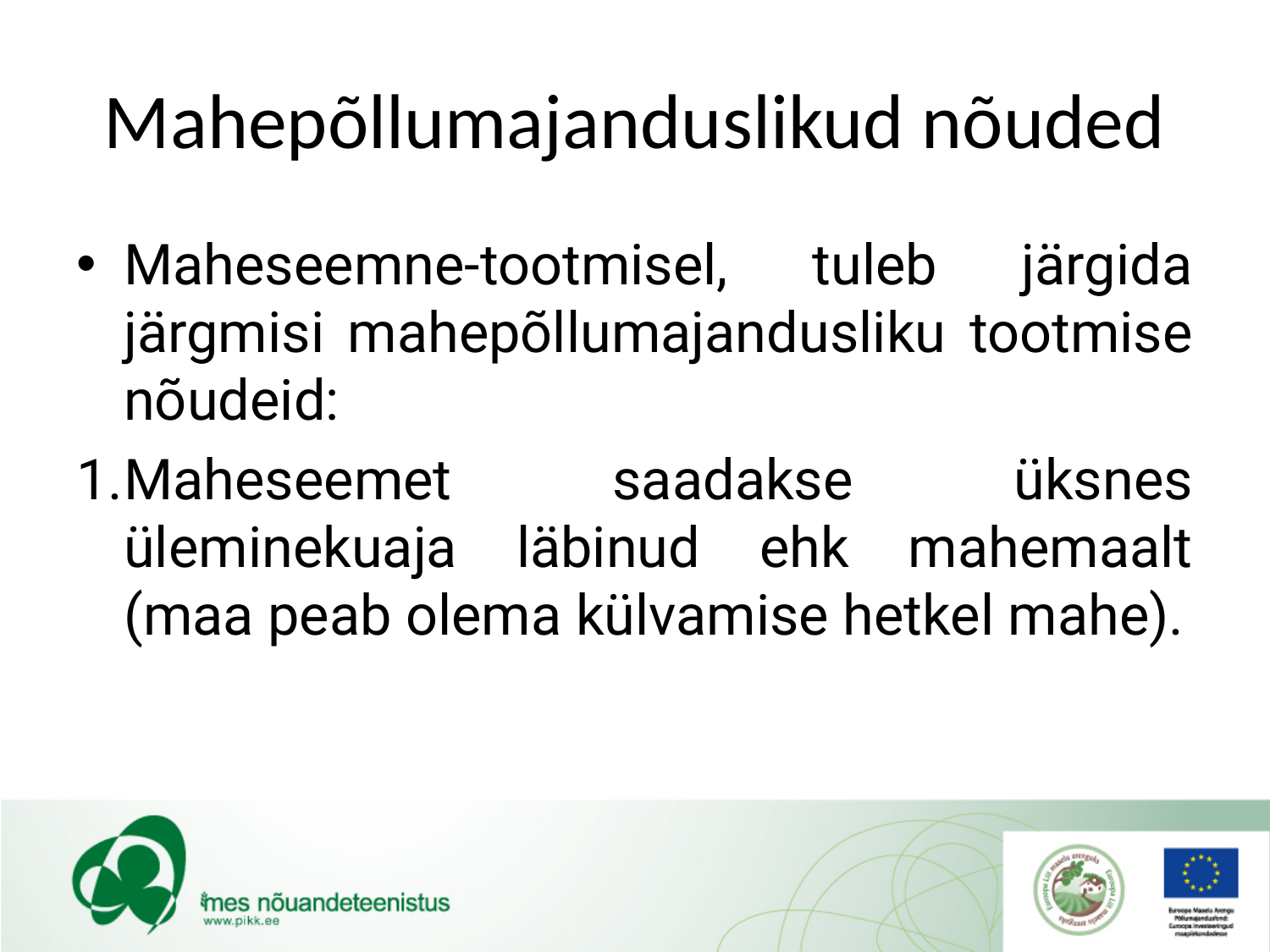

# Mahepõllumajanduslikud nõuded
Maheseemne-tootmisel, tuleb järgida järgmisi mahepõllumajandusliku tootmise nõudeid:
Maheseemet saadakse üksnes üleminekuaja läbinud ehk mahemaalt (maa peab olema külvamise hetkel mahe).